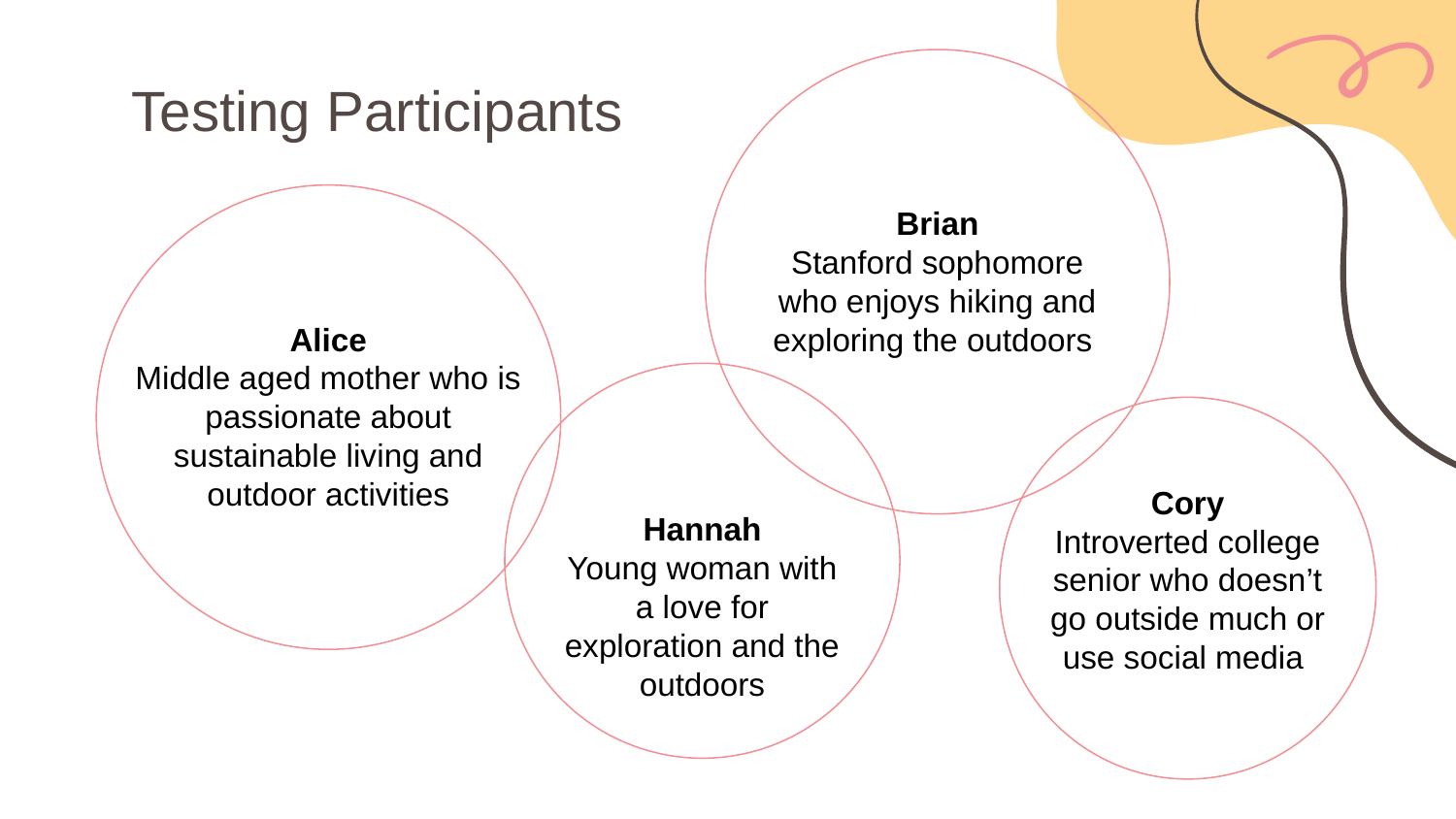

# Testing Participants

Brian
Stanford sophomore who enjoys hiking and exploring the outdoors
Alice
Middle aged mother who is passionate about sustainable living and outdoor activities

Cory
Introverted college senior who doesn’t go outside much or use social media
Hannah
Young woman with a love for exploration and the outdoors